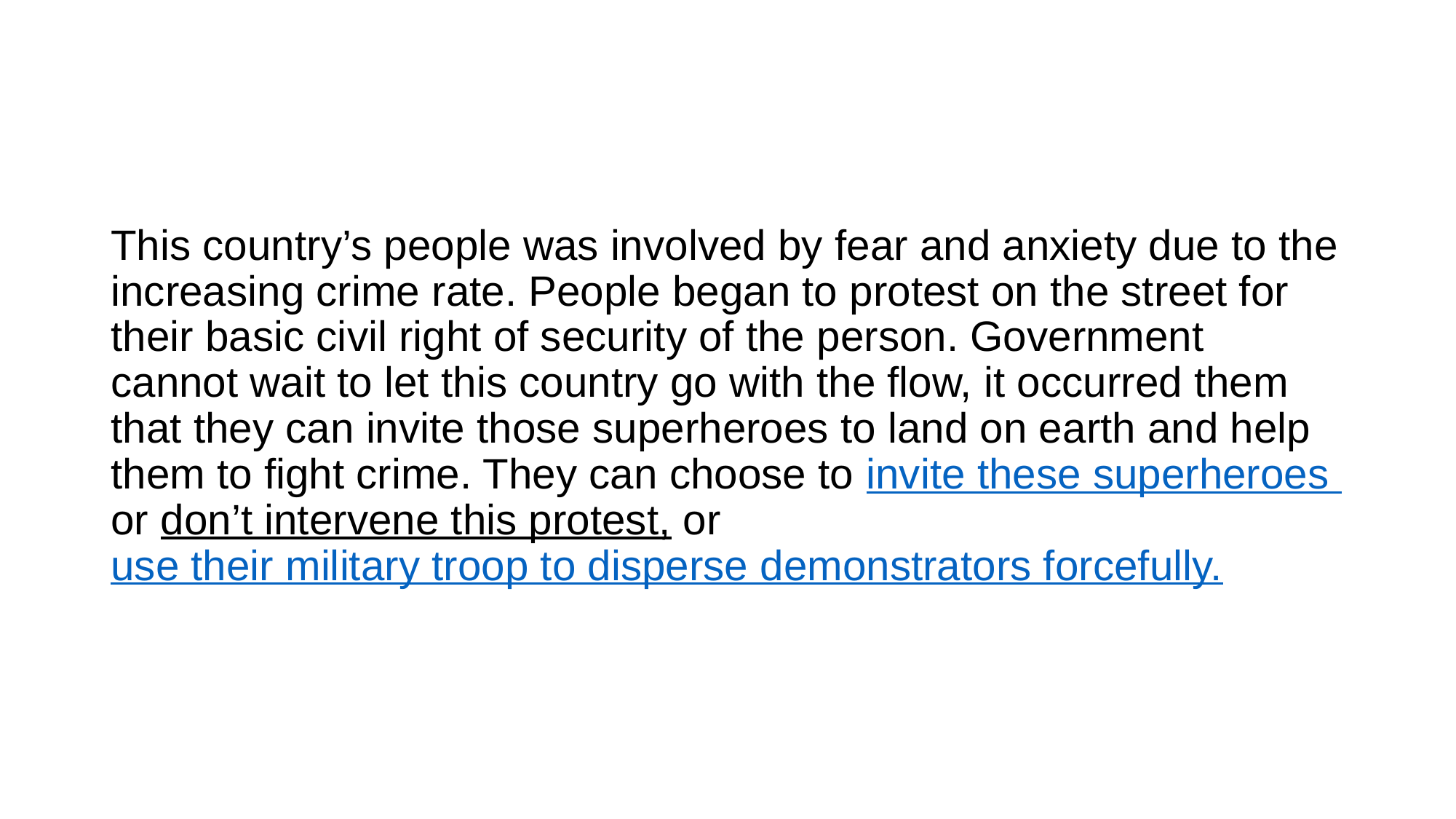

#
This country’s people was involved by fear and anxiety due to the increasing crime rate. People began to protest on the street for their basic civil right of security of the person. Government cannot wait to let this country go with the flow, it occurred them that they can invite those superheroes to land on earth and help them to fight crime. They can choose to invite these superheroes or don’t intervene this protest, or use their military troop to disperse demonstrators forcefully.